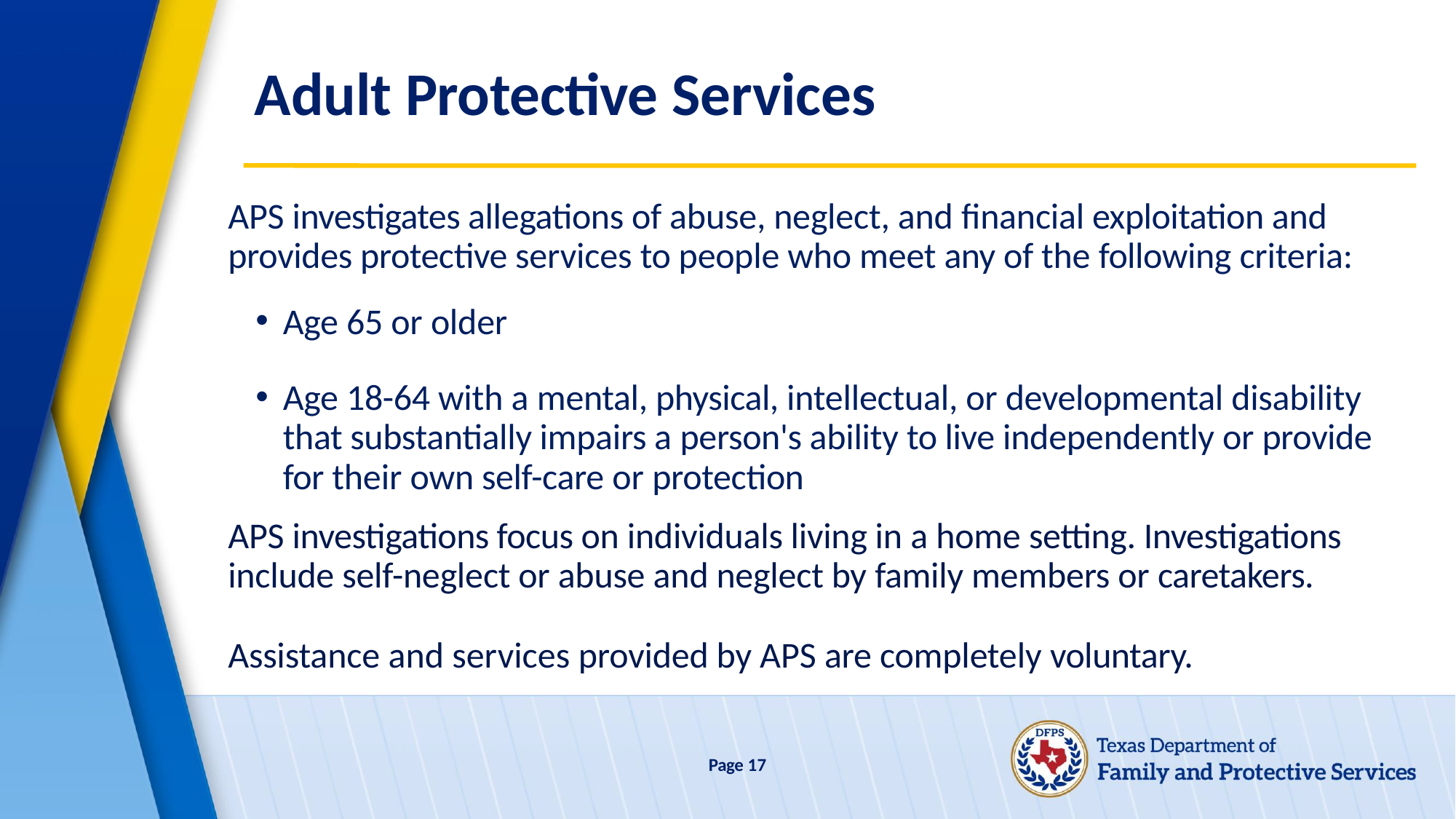

# Adult Protective Services

APS investigates allegations of abuse, neglect, and financial exploitation and  provides protective services to people who meet any of the following criteria:
Age 65 or older
Age 18-64 with a mental, physical, intellectual, or developmental disability  that substantially impairs a person's ability to live independently or provide  for their own self-care or protection
APS investigations focus on individuals living in a home setting. Investigations  include self-neglect or abuse and neglect by family members or caretakers.

Assistance and services provided by APS are completely voluntary.
Page 17